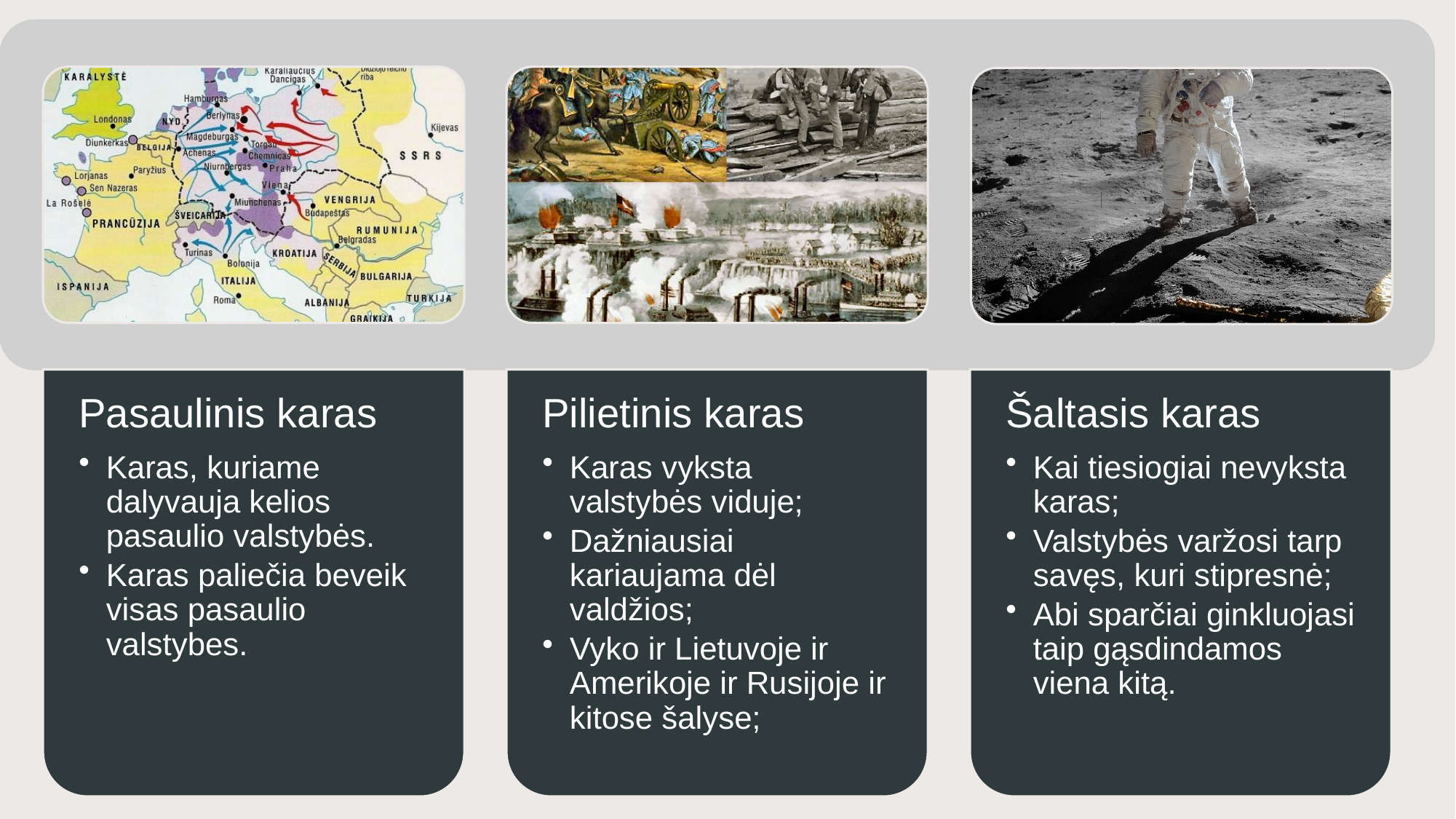

Pasaulinis karas
Karas, kuriame dalyvauja kelios pasaulio valstybės.
Karas paliečia beveik visas pasaulio valstybes.
Pilietinis karas
Karas vyksta valstybės viduje;
Dažniausiai kariaujama dėl valdžios;
Vyko ir Lietuvoje ir Amerikoje ir Rusijoje ir kitose šalyse;
Šaltasis karas
Kai tiesiogiai nevyksta karas;
Valstybės varžosi tarp savęs, kuri stipresnė;
Abi sparčiai ginkluojasi taip gąsdindamos viena kitą.